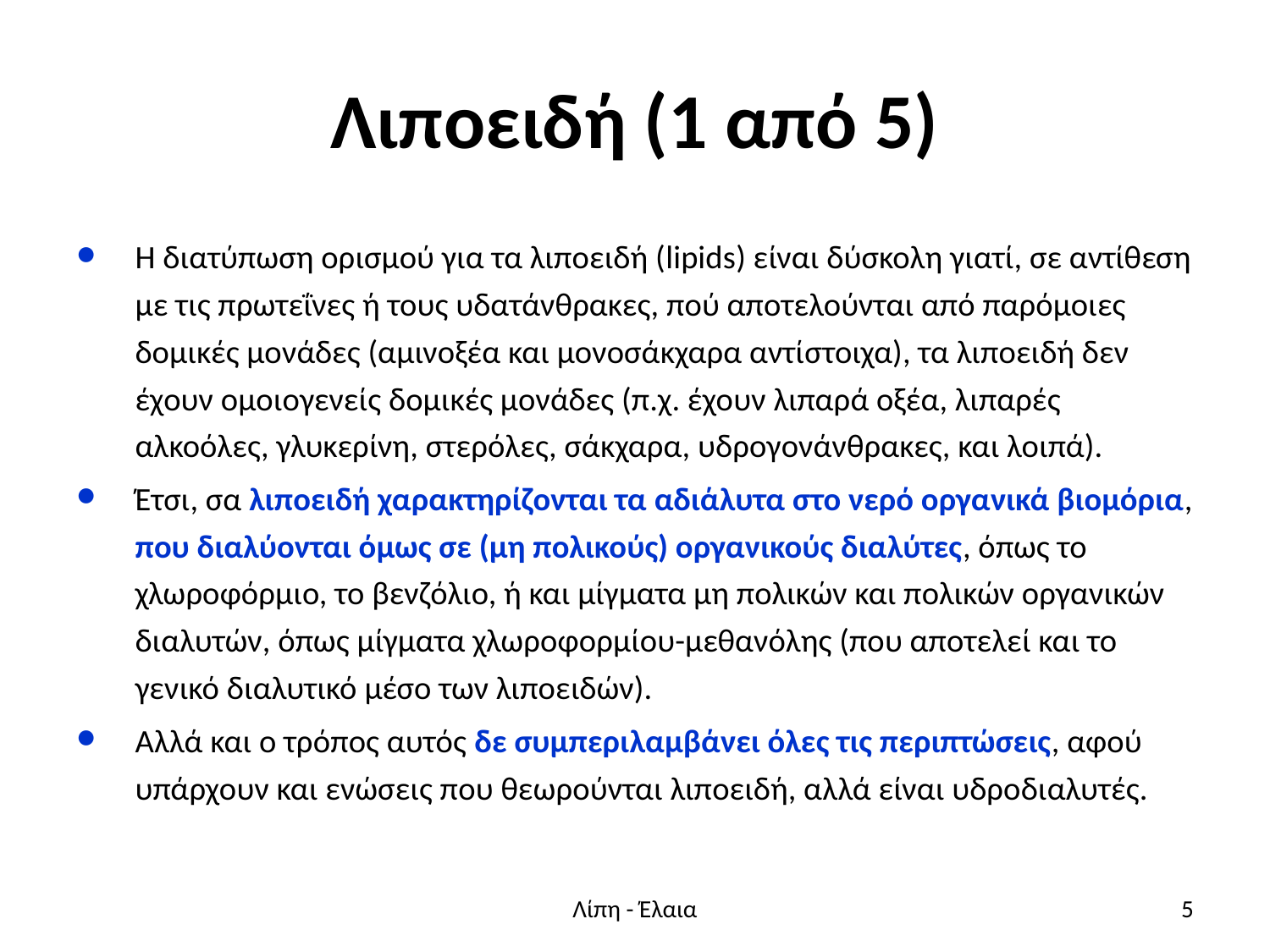

# Λιποειδή (1 από 5)
Η διατύπωση ορισμού για τα λιποειδή (lipids) είναι δύσκολη γιατί, σε αντίθεση με τις πρωτεΐνες ή τους υδατάνθρακες, πού αποτελούνται από παρόμοιες δομικές μονάδες (αμινοξέα και μονοσάκχαρα αντίστοιχα), τα λιποειδή δεν έχουν ομοιογενείς δομικές μονάδες (π.χ. έχουν λιπαρά οξέα, λιπαρές αλκοόλες, γλυκερίνη, στερόλες, σάκχαρα, υδρογονάνθρακες, και λοιπά).
Έτσι, σα λιποειδή χαρακτηρίζονται τα αδιάλυτα στο νερό οργανικά βιομόρια, που διαλύονται όμως σε (μη πολικούς) οργανικούς διαλύτες, όπως το χλωροφόρμιο, το βενζόλιο, ή και μίγματα μη πολικών και πολικών οργανικών διαλυτών, όπως μίγματα χλωροφορμίου-μεθανόλης (που αποτελεί και το γενικό διαλυτικό μέσο των λιποειδών).
Αλλά και o τρόπος αυτός δε συμπεριλαμβάνει όλες τις περιπτώσεις, αφού υπάρχουν και ενώσεις που θεωρούνται λιποειδή, αλλά είναι υδροδιαλυτές.
Λίπη - Έλαια
5